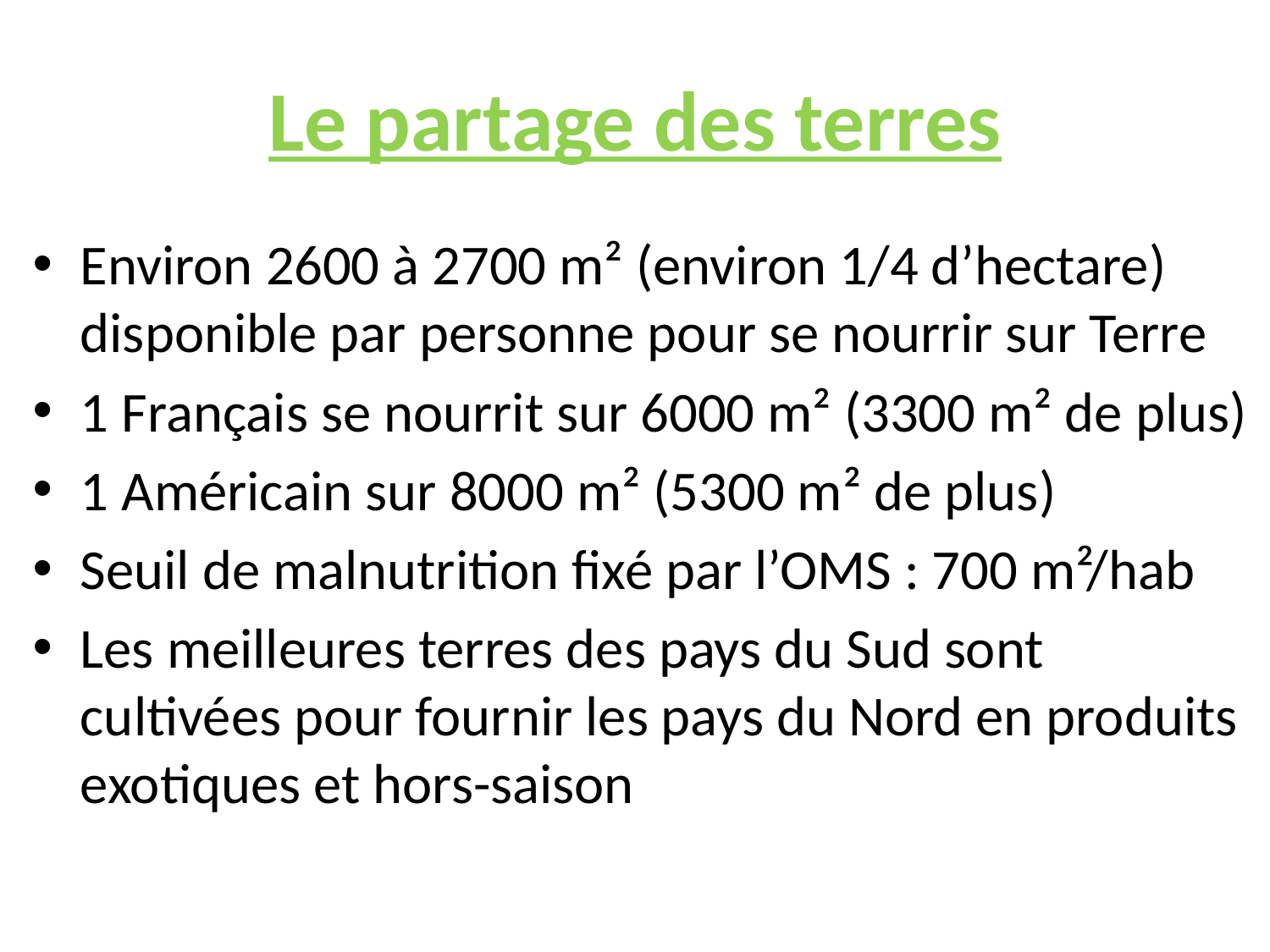

# Le partage des terres
Environ 2600 à 2700 m² (environ 1/4 d’hectare) disponible par personne pour se nourrir sur Terre
1 Français se nourrit sur 6000 m² (3300 m² de plus)
1 Américain sur 8000 m² (5300 m² de plus)
Seuil de malnutrition fixé par l’OMS : 700 m²/hab
Les meilleures terres des pays du Sud sont cultivées pour fournir les pays du Nord en produits exotiques et hors-saison